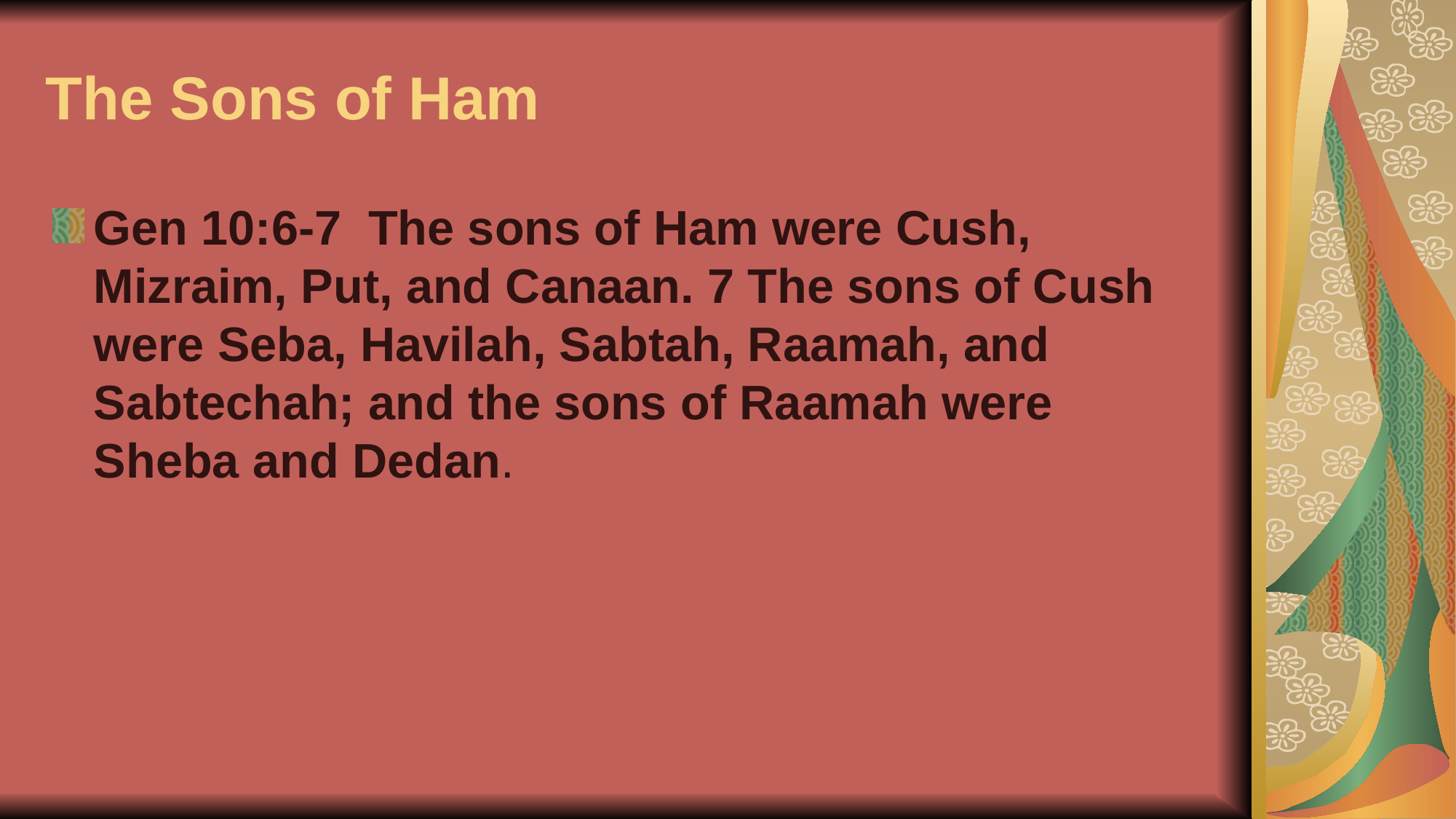

# The Sons of Ham
Gen 10:6-7  The sons of Ham were Cush, Mizraim, Put, and Canaan. 7 The sons of Cush were Seba, Havilah, Sabtah, Raamah, and Sabtechah; and the sons of Raamah were Sheba and Dedan.